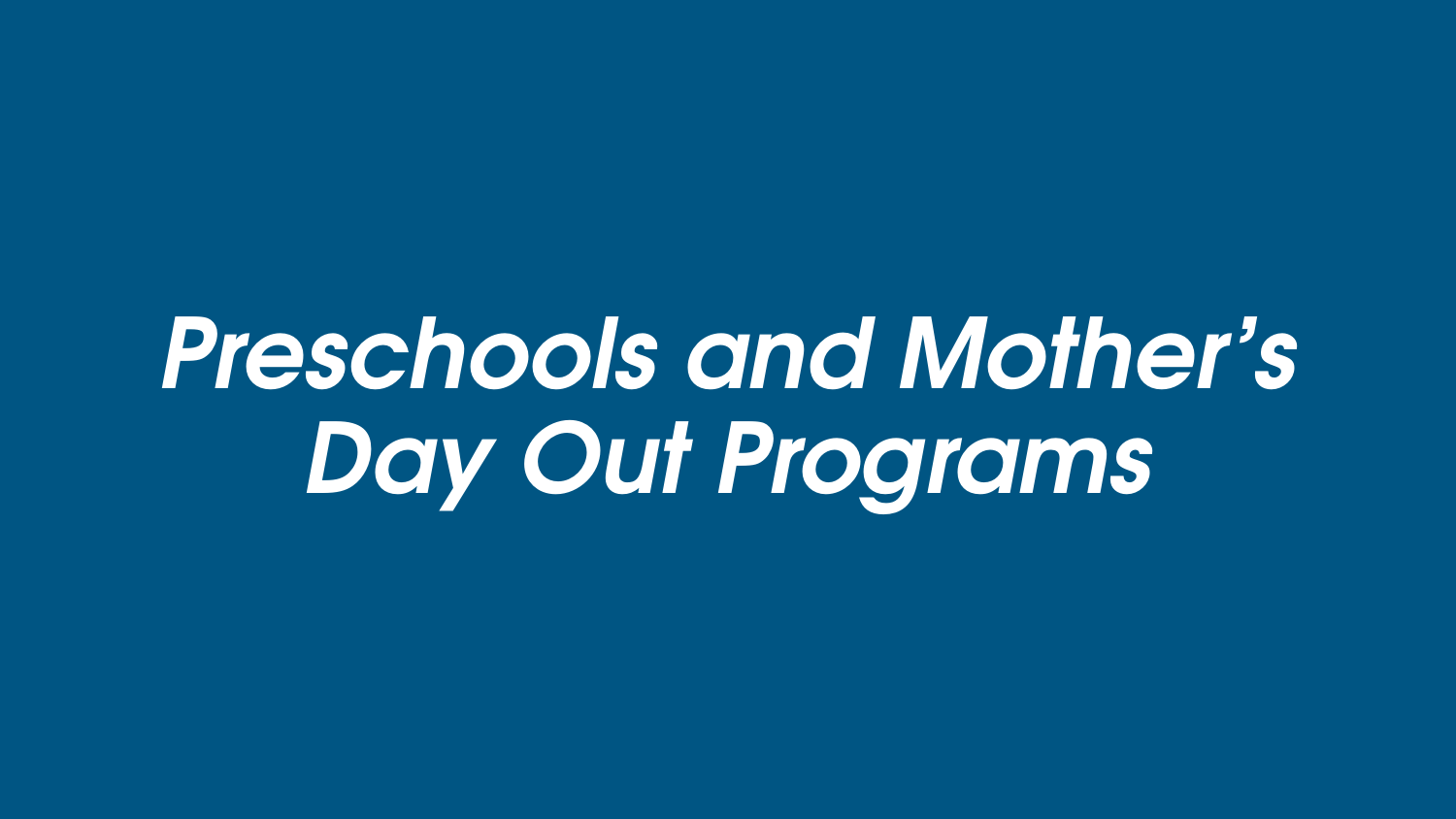

# Preschools and Mother’s Day Out Programs